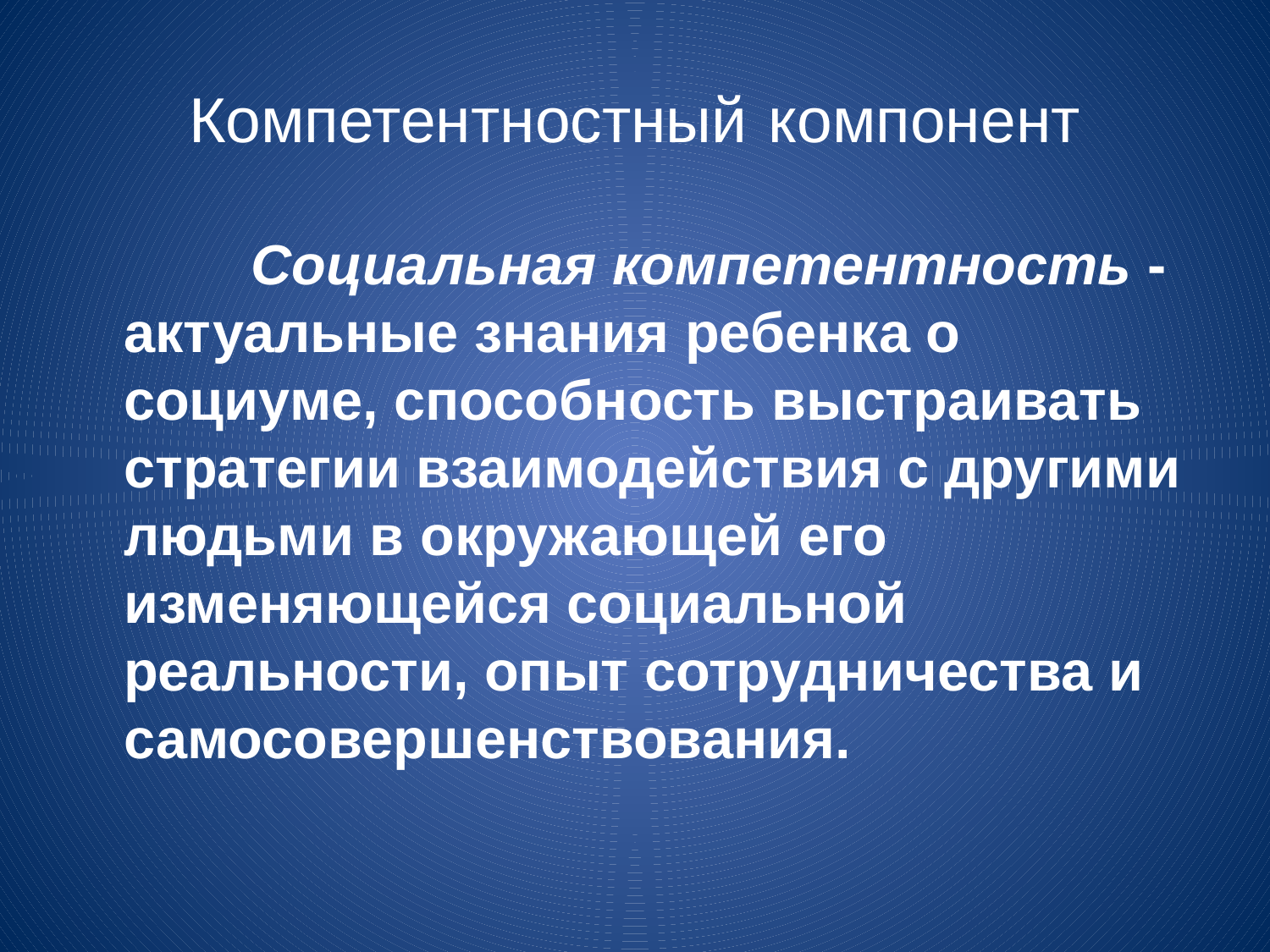

# Компетентностный компонент
		Социальная компетентность - актуальные знания ребенка о социуме, способность выстраивать стратегии взаимодействия с другими людьми в окружающей его изменяющейся социальной реальности, опыт сотрудничества и самосовершенствования.